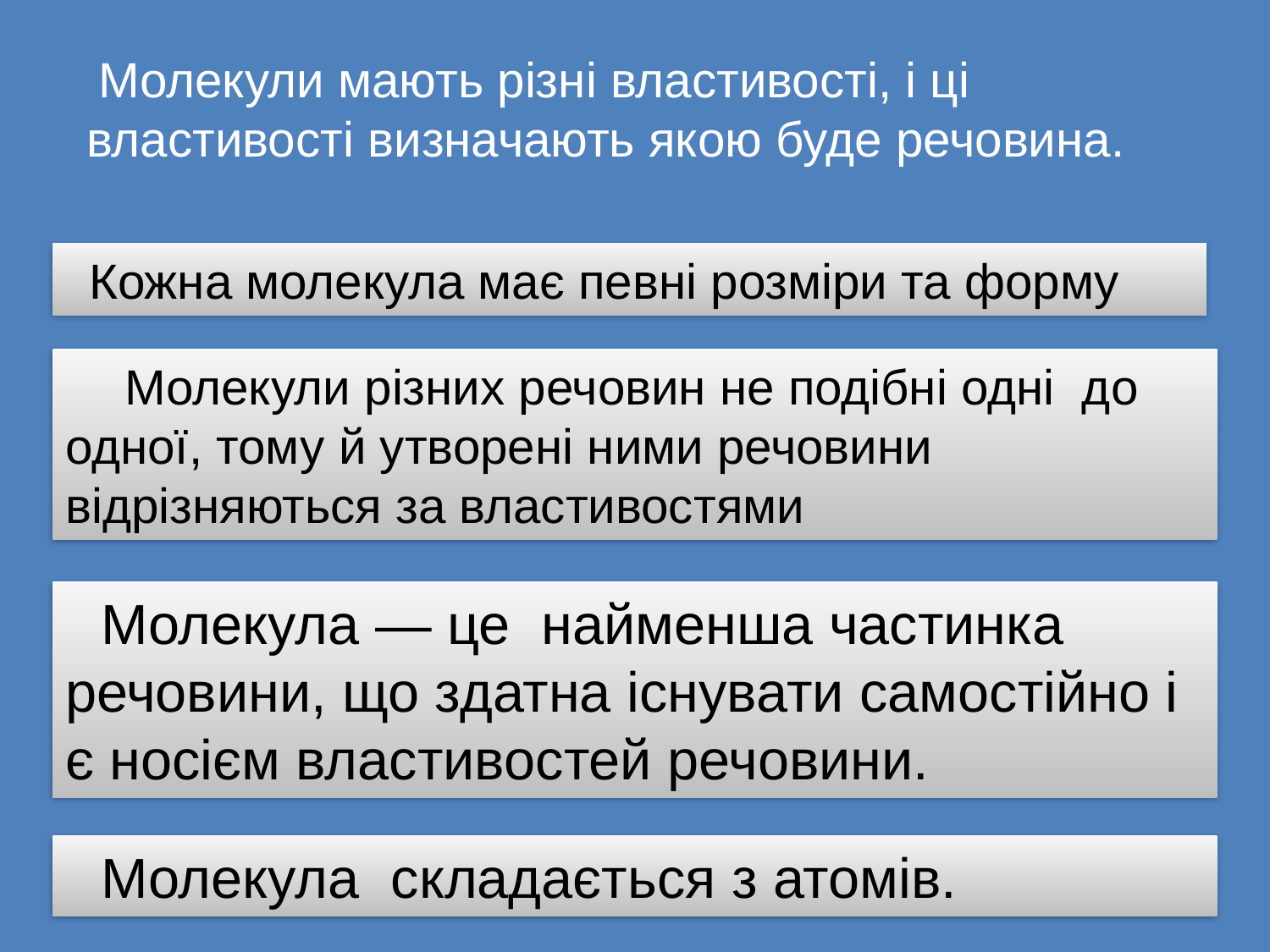

Молекули мають різні властивості, і ці властивості визначають якою буде речовина.
  Кожна молекула має певні розміри та форму
     Молекули різних речовин не подібні одні  до одної, тому й утворені ними речовини відрізняються за властивостями
   Молекула ― це  найменша частинка речовини, що здатна існувати самостійно і є носієм властивостей речовини.
   Молекула  складається з атомів.